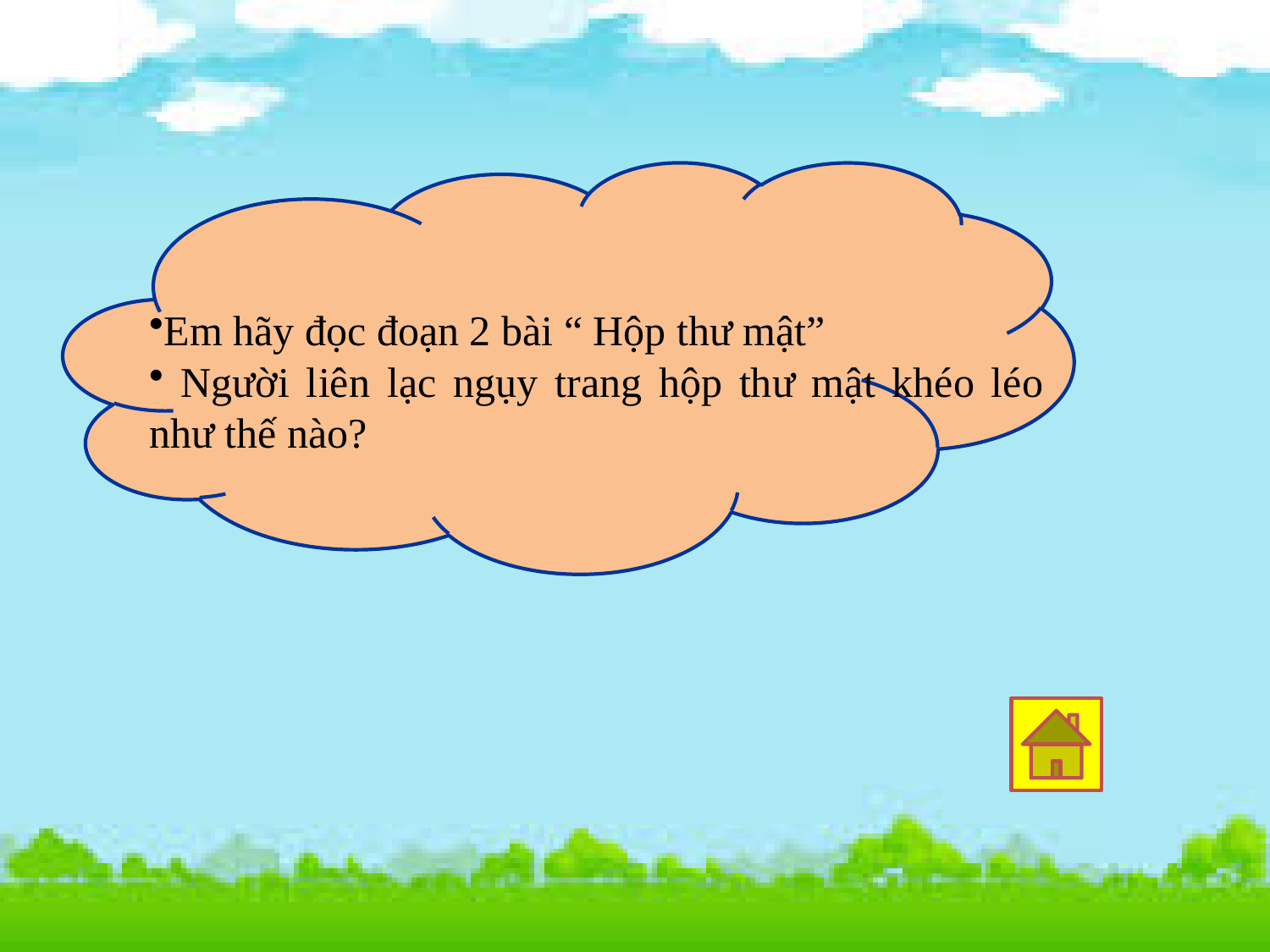

Em hãy đọc đoạn 2 bài “ Hộp thư mật”
 Người liên lạc ngụy trang hộp thư mật khéo léo như thế nào?